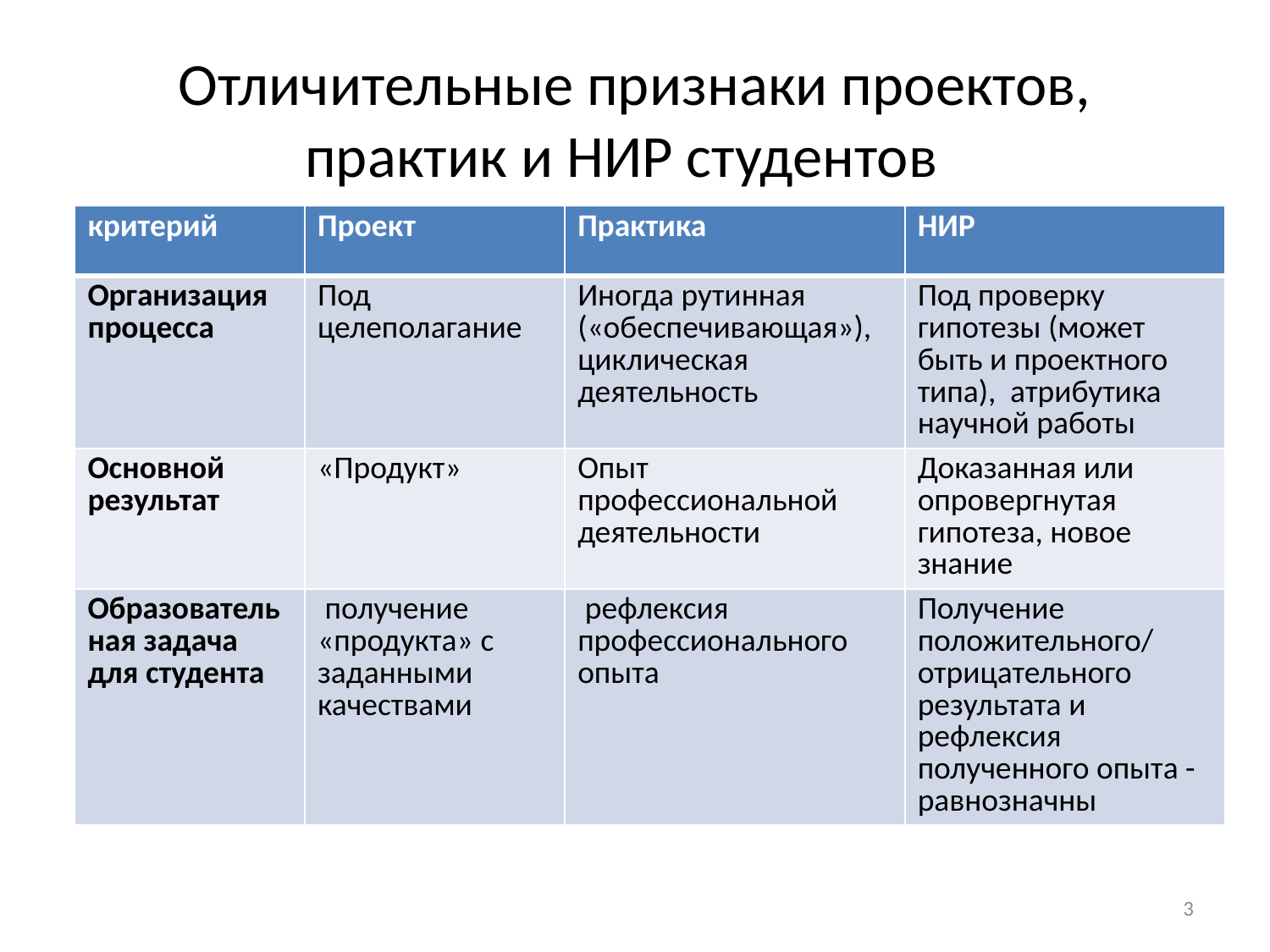

# Отличительные признаки проектов, практик и НИР студентов
| критерий | Проект | Практика | НИР |
| --- | --- | --- | --- |
| Организация процесса | Под целеполагание | Иногда рутинная («обеспечивающая»), циклическая деятельность | Под проверку гипотезы (может быть и проектного типа), атрибутика научной работы |
| Основной результат | «Продукт» | Опыт профессиональной деятельности | Доказанная или опровергнутая гипотеза, новое знание |
| Образовательная задача для студента | получение «продукта» с заданными качествами | рефлексия профессионального опыта | Получение положительного/ отрицательного результата и рефлексия полученного опыта - равнозначны |
Таблица с тремя колонками
3